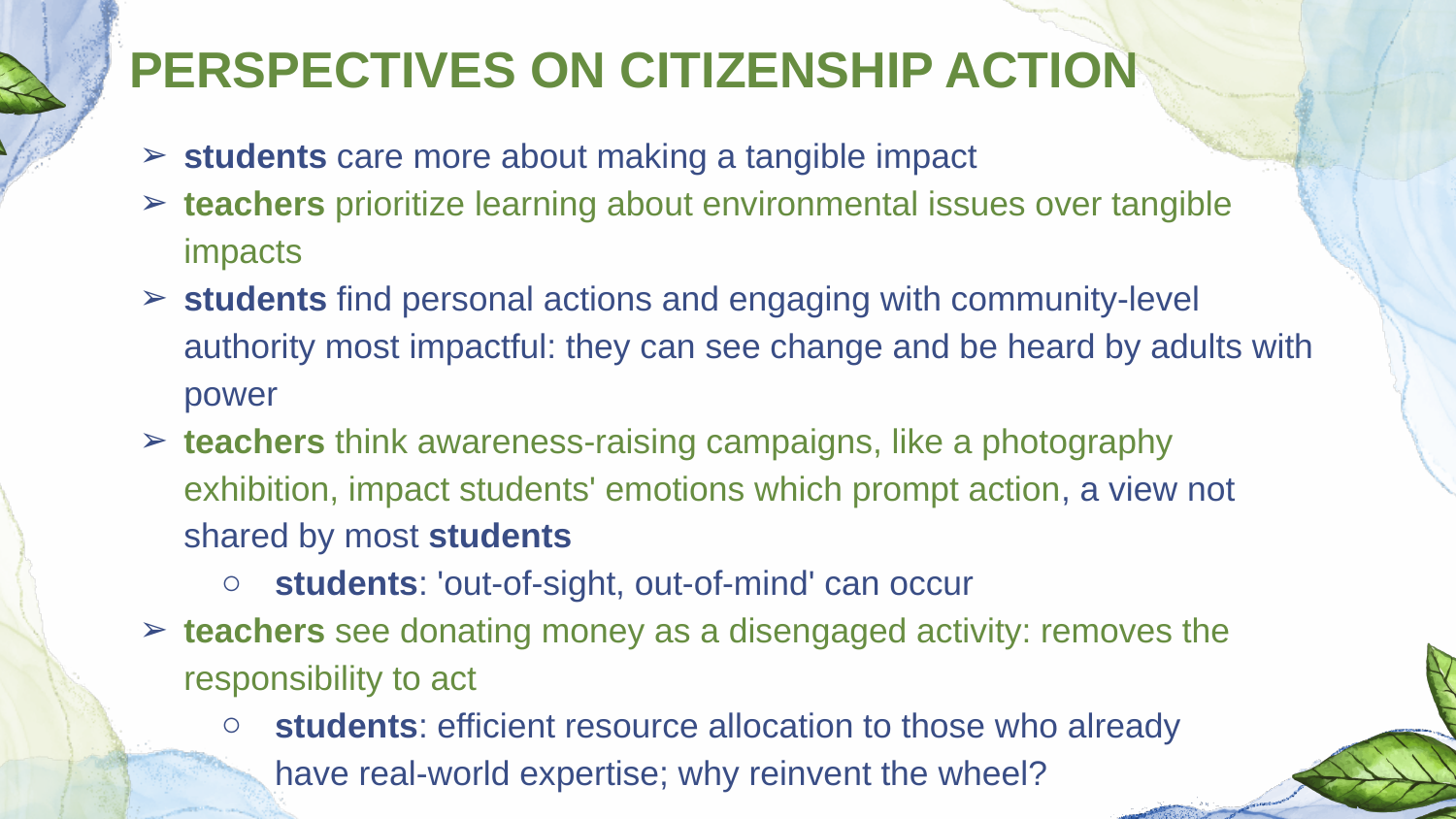

# PERSPECTIVES ON CITIZENSHIP ACTION
students care more about making a tangible impact
teachers prioritize learning about environmental issues over tangible impacts
students find personal actions and engaging with community-level authority most impactful: they can see change and be heard by adults with power
teachers think awareness-raising campaigns, like a photography exhibition, impact students' emotions which prompt action, a view not shared by most students
students: 'out-of-sight, out-of-mind' can occur
teachers see donating money as a disengaged activity: removes the responsibility to act
students: efficient resource allocation to those who already
have real-world expertise; why reinvent the wheel?